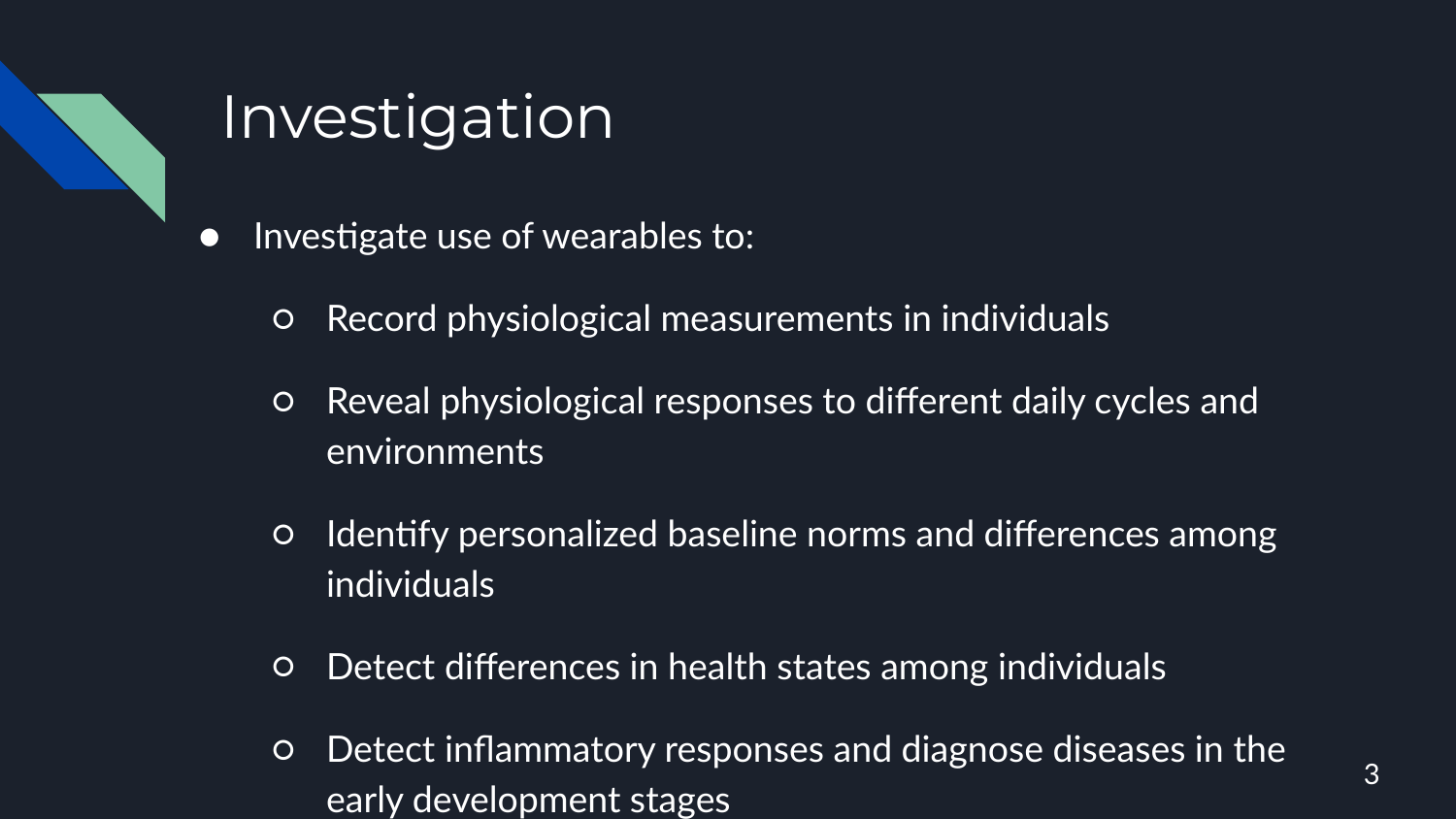

# Investigation
Investigate use of wearables to:
Record physiological measurements in individuals
Reveal physiological responses to different daily cycles and environments
Identify personalized baseline norms and differences among individuals
Detect differences in health states among individuals
Detect inflammatory responses and diagnose diseases in the early development stages
3